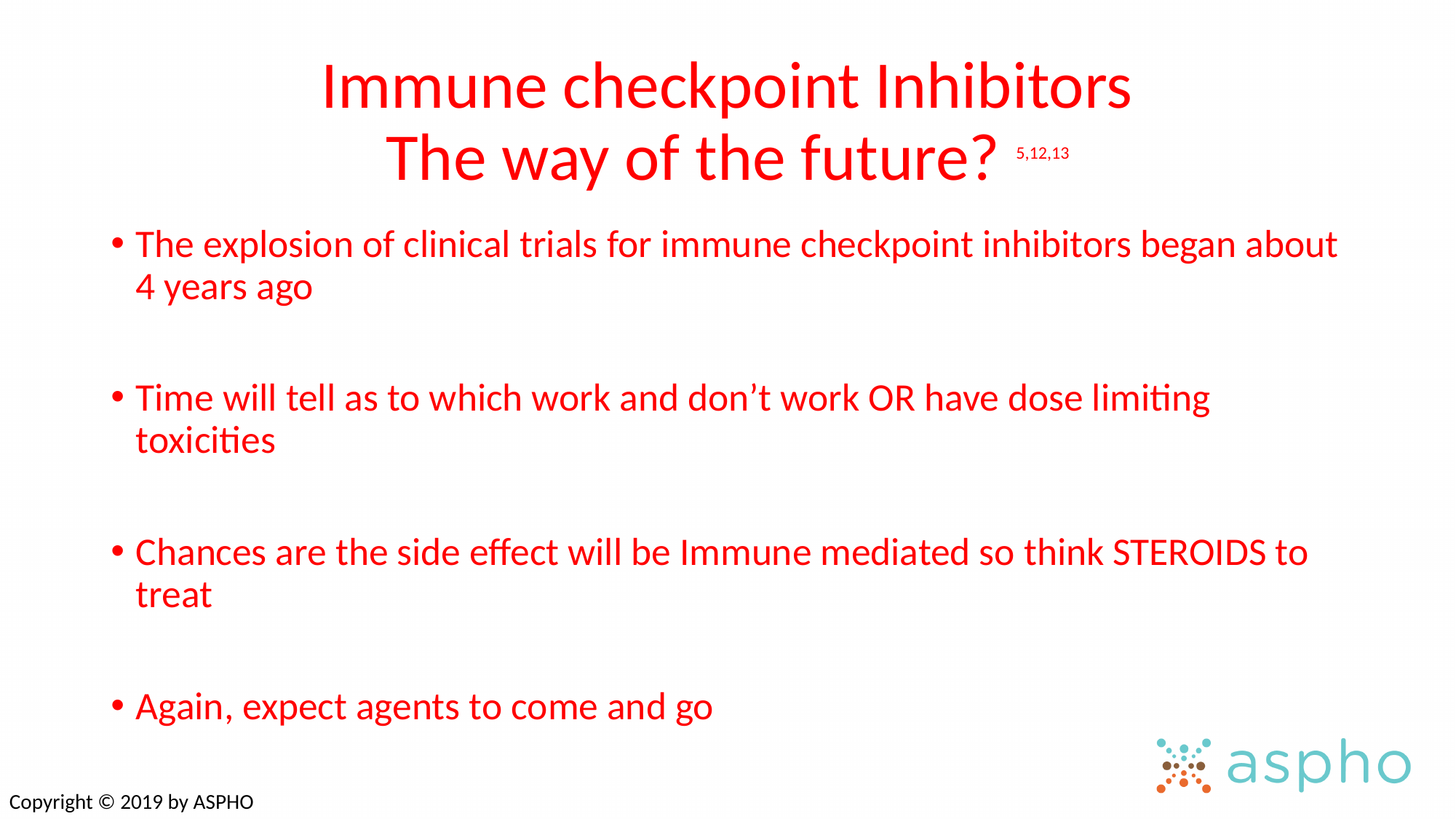

# Immune checkpoint Inhibitors The way of the future? 5,12,13
The explosion of clinical trials for immune checkpoint inhibitors began about 4 years ago

Time will tell as to which work and don’t work OR have dose limiting toxicities

Chances are the side effect will be Immune mediated so think STEROIDS to treat

Again, expect agents to come and go

Copyright © 2019 by ASPHO